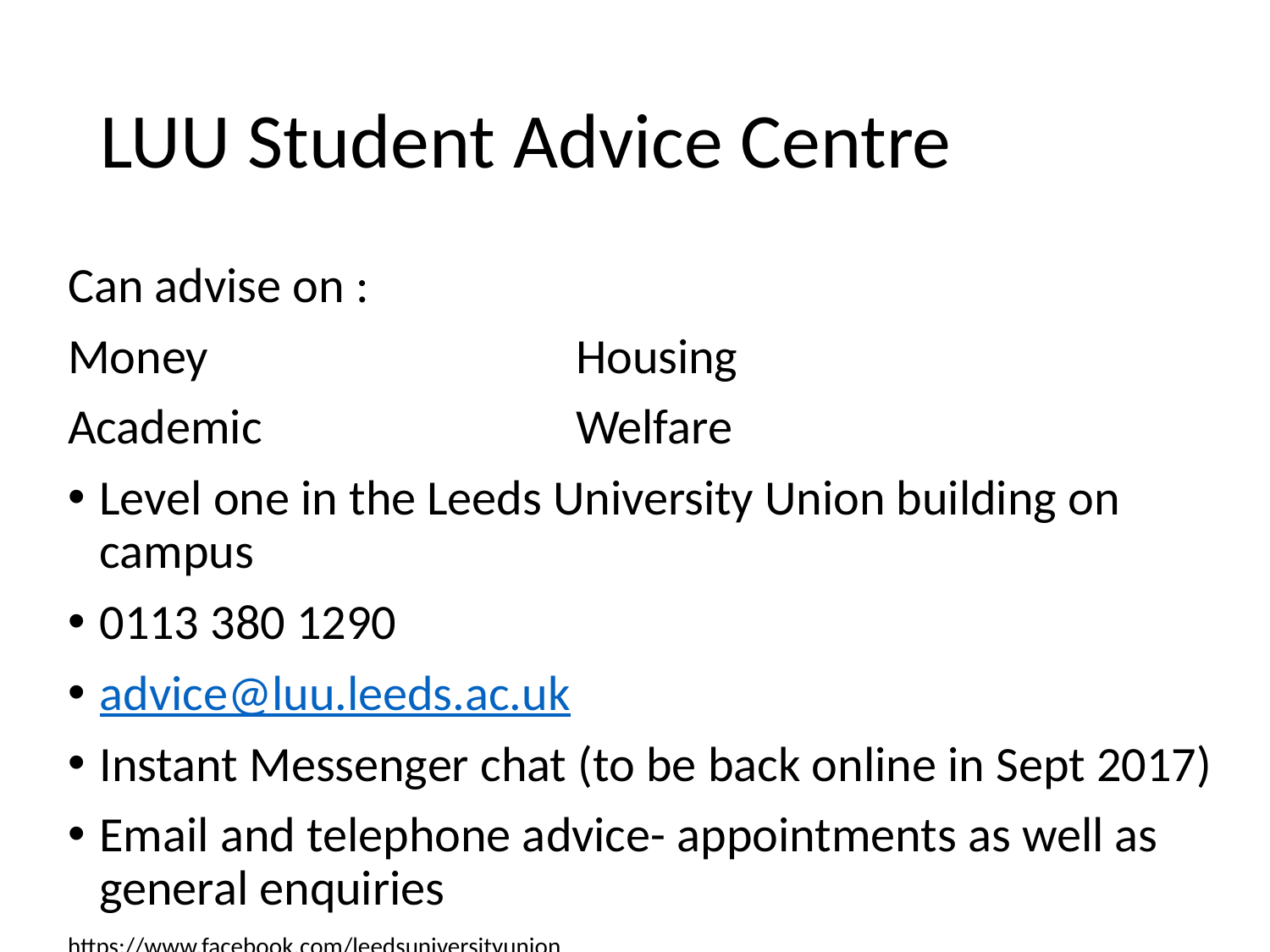

# LUU Student Advice Centre
Can advise on :
Money 			Housing
Academic			Welfare
Level one in the Leeds University Union building on campus
0113 380 1290
advice@luu.leeds.ac.uk
Instant Messenger chat (to be back online in Sept 2017)
Email and telephone advice- appointments as well as general enquiries
https://www.facebook.com/leedsuniversityunion
https://twitter.com/leedsuniunion